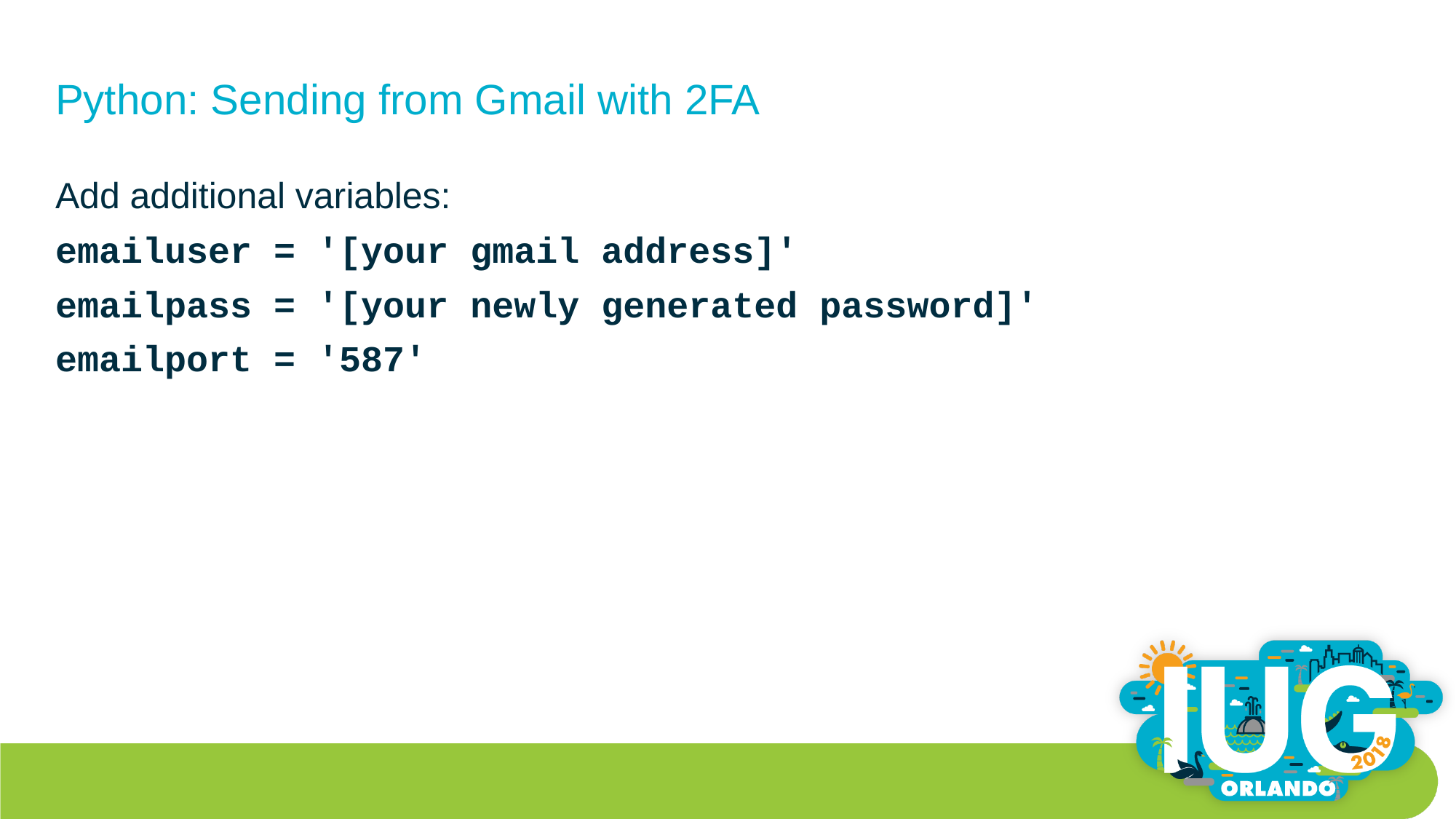

# Python: Sending from Gmail with 2FA
Add additional variables:
emailuser = '[your gmail address]'
emailpass = '[your newly generated password]'
emailport = '587'